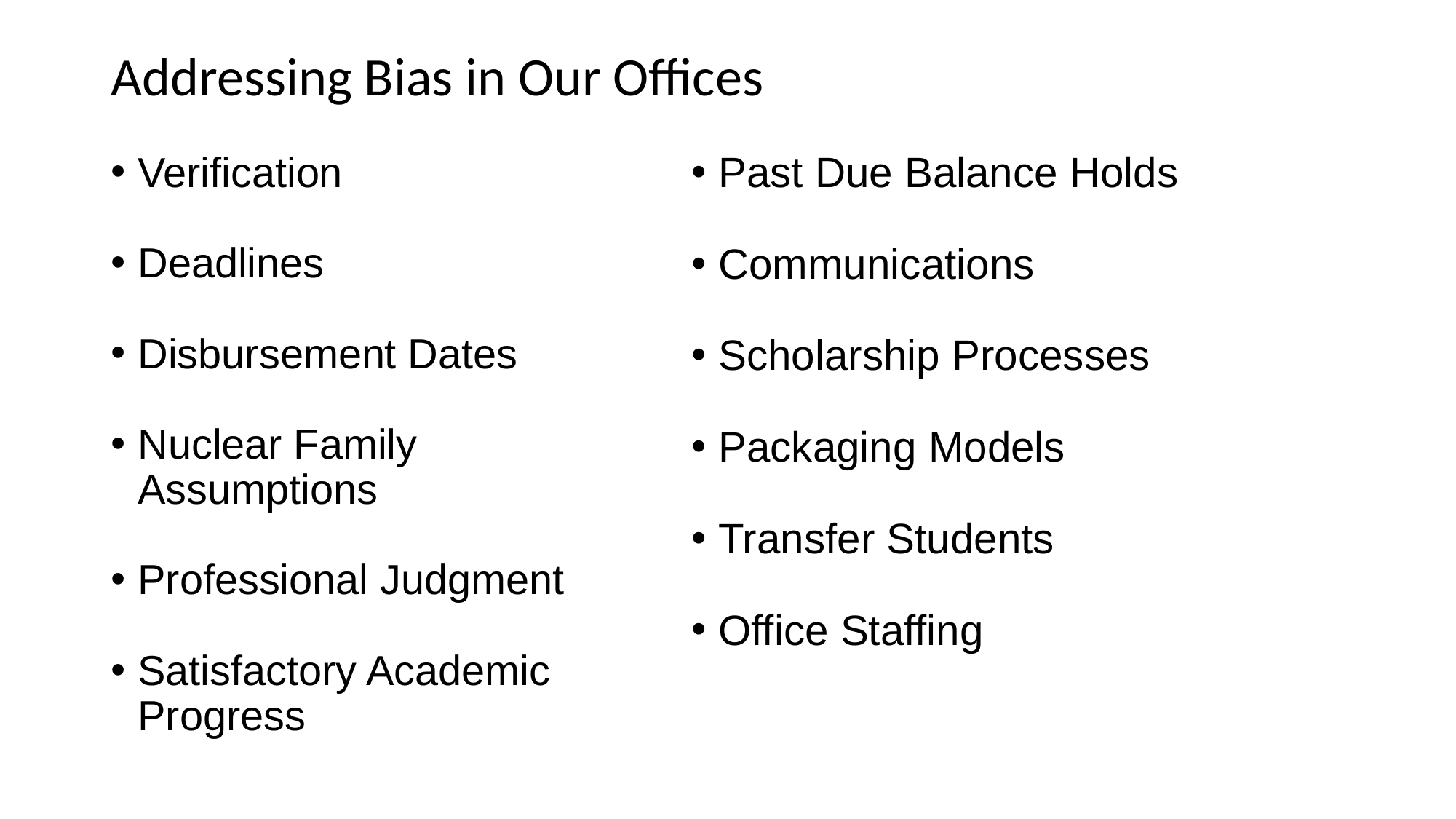

# Addressing Bias in Our Offices
Verification

Deadlines

Disbursement Dates

Nuclear Family Assumptions

Professional Judgment

Satisfactory Academic Progress
Past Due Balance Holds

Communications

Scholarship Processes

Packaging Models

Transfer Students

Office Staffing